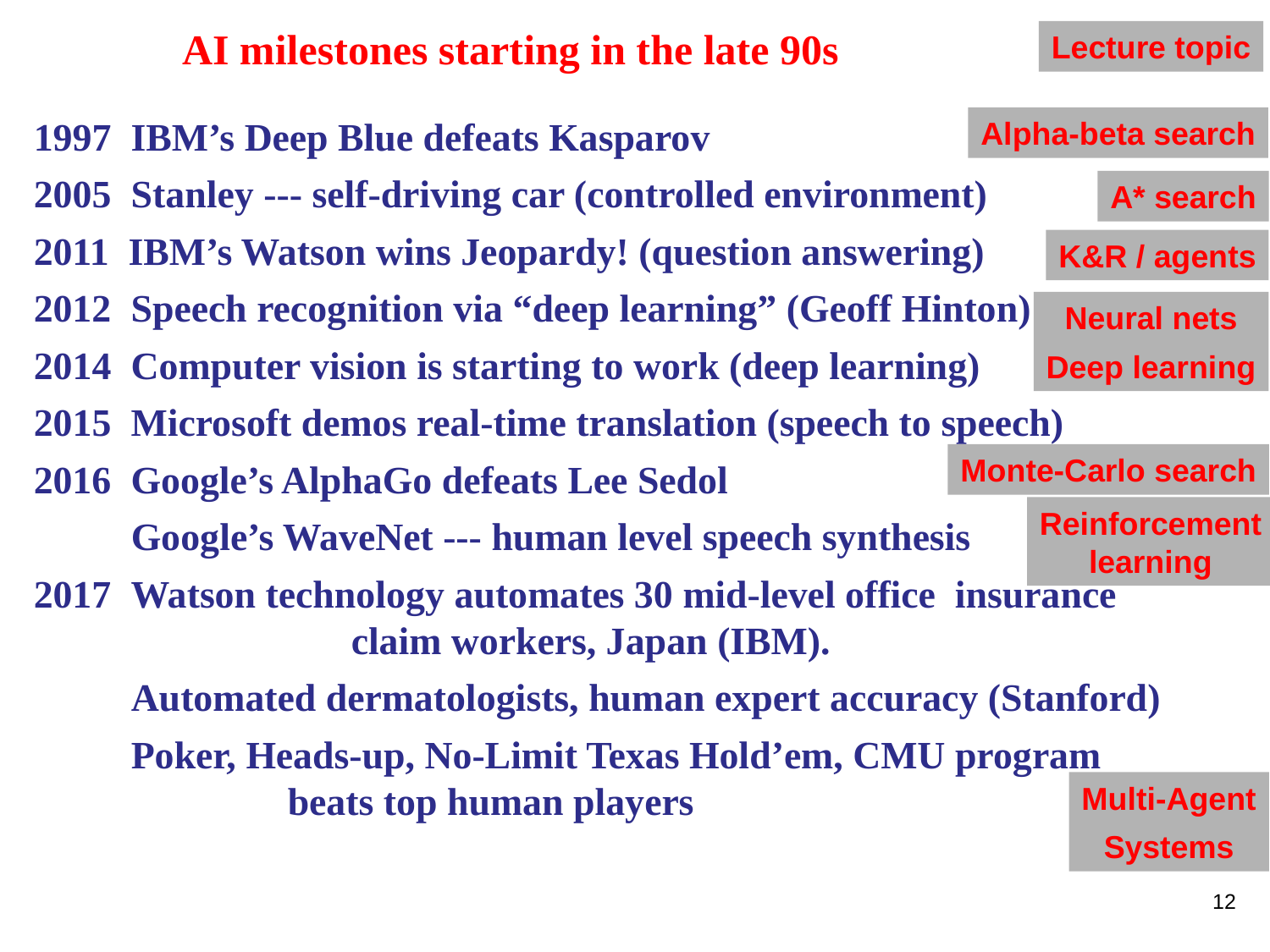

# AI milestones starting in the late 90s
Lecture topic
1997  IBM’s Deep Blue defeats Kasparov
2005  Stanley --- self-driving car (controlled environment)
  IBM’s Watson wins Jeopardy! (question answering)
  Speech recognition via “deep learning” (Geoff Hinton)
2014  Computer vision is starting to work (deep learning)
2015  Microsoft demos real-time translation (speech to speech)
  Google’s AlphaGo defeats Lee Sedol
          Google’s WaveNet --- human level speech synthesis
  Watson technology automates 30 mid-level office  insurance    		claim workers, Japan (IBM).
          Automated dermatologists, human expert accuracy (Stanford)
          Poker, Heads-up, No-Limit Texas Hold’em, CMU program 			beats top human players
Alpha-beta search
A* search
K&R / agents
Neural nets
Deep learning
Monte-Carlo search
Reinforcement
learning
Multi-Agent
Systems
12